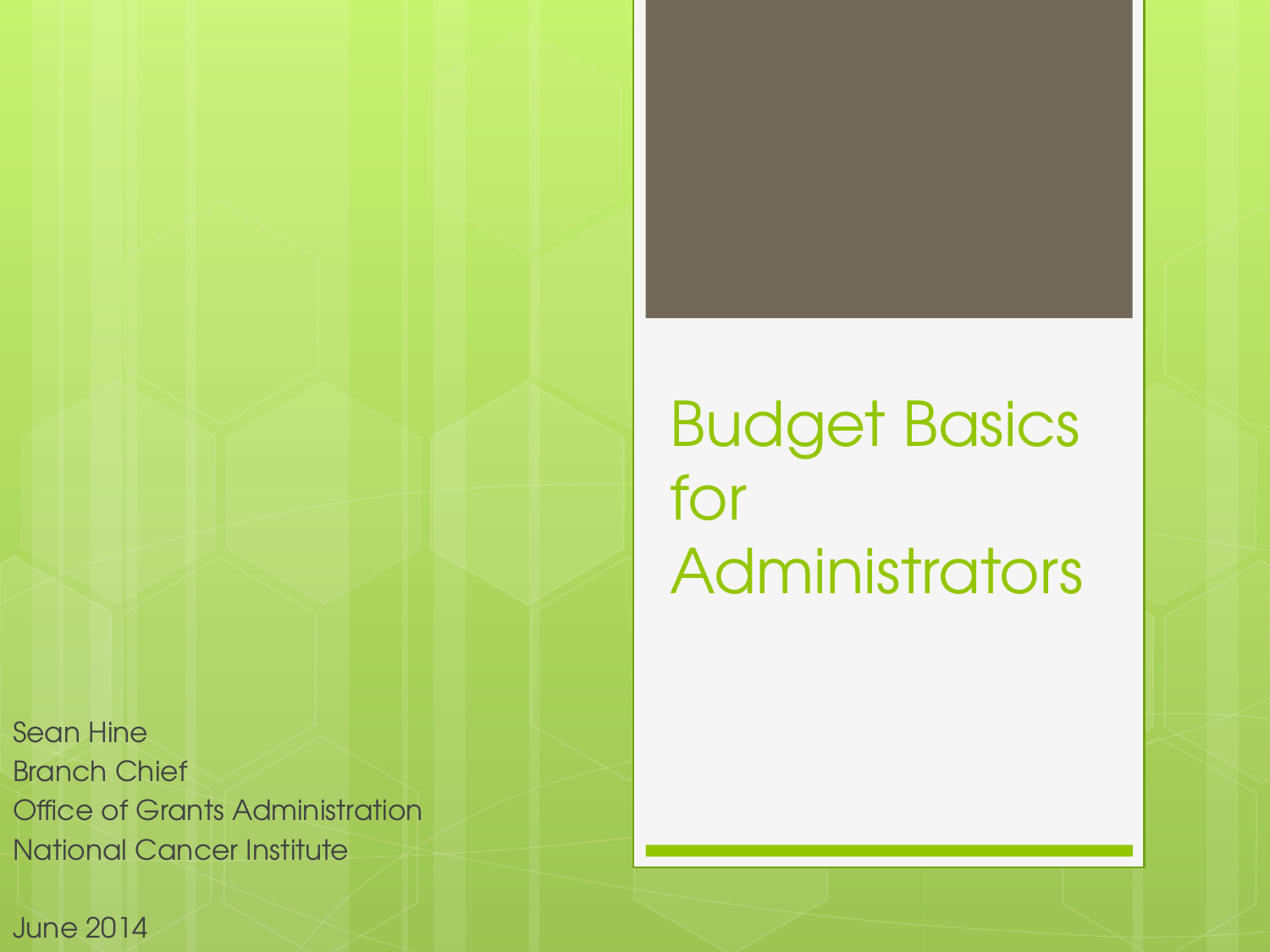

# Budget Basics for Administrators
Sean Hine
Branch Chief
Office of Grants Administration
National Cancer Institute

June 2014